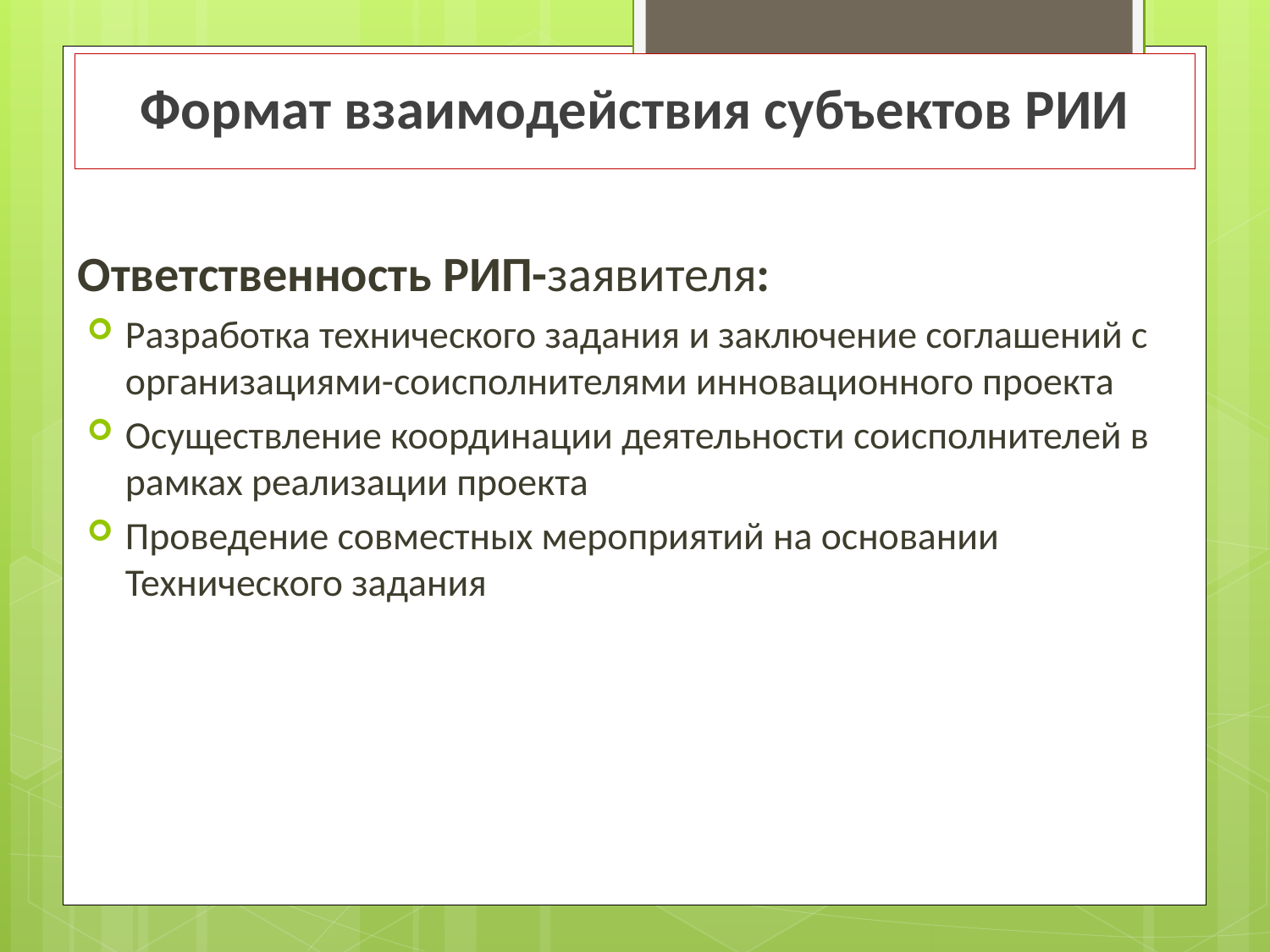

# Формат взаимодействия субъектов РИИ
Формат взаимодействия субъектов РИИ
Ответственность РИП-заявителя:
Разработка технического задания и заключение соглашений с организациями-соисполнителями инновационного проекта
Осуществление координации деятельности соисполнителей в рамках реализации проекта
Проведение совместных мероприятий на основании Технического задания